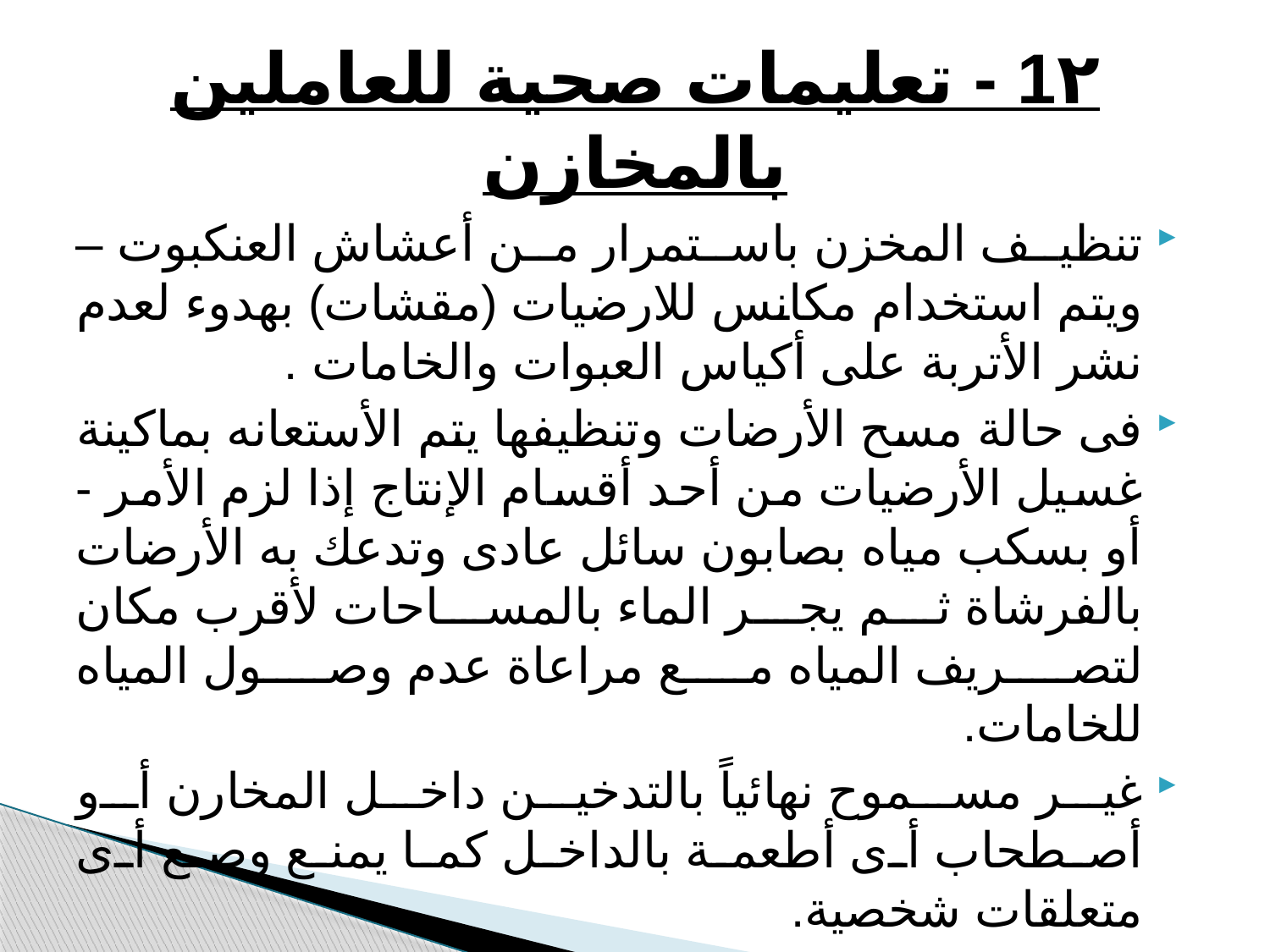

# 1٢ - تعليمات صحية للعاملين بالمخازن
تنظيف المخزن باستمرار من أعشاش العنكبوت – ويتم استخدام مكانس للارضيات (مقشات) بهدوء لعدم نشر الأتربة على أكياس العبوات والخامات .
فى حالة مسح الأرضات وتنظيفها يتم الأستعانه بماكينة غسيل الأرضيات من أحد أقسام الإنتاج إذا لزم الأمر - أو بسكب مياه بصابون سائل عادى وتدعك به الأرضات بالفرشاة ثم يجر الماء بالمساحات لأقرب مكان لتصريف المياه مع مراعاة عدم وصول المياه للخامات.
غير مسموح نهائياً بالتدخين داخل المخارن أو أصطحاب أى أطعمة بالداخل كما يمنع وصع أى متعلقات شخصية.